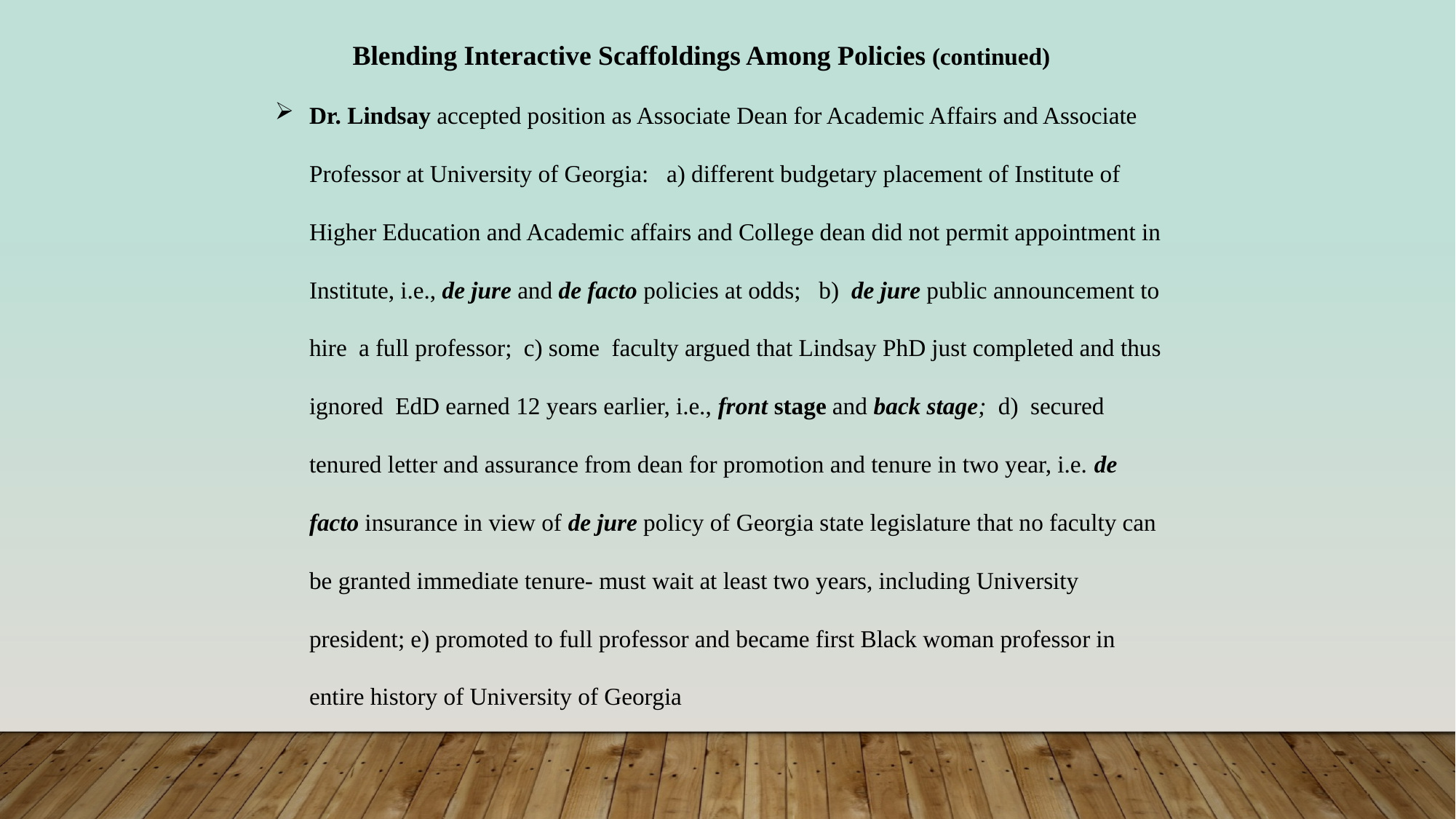

Blending Interactive Scaffoldings Among Policies (continued)
Dr. Lindsay accepted position as Associate Dean for Academic Affairs and Associate Professor at University of Georgia:   a) different budgetary placement of Institute of Higher Education and Academic affairs and College dean did not permit appointment in Institute, i.e., de jure and de facto policies at odds;   b)  de jure public announcement to hire  a full professor;  c) some  faculty argued that Lindsay PhD just completed and thus ignored  EdD earned 12 years earlier, i.e., front stage and back stage;  d)  secured tenured letter and assurance from dean for promotion and tenure in two year, i.e. de facto insurance in view of de jure policy of Georgia state legislature that no faculty can be granted immediate tenure- must wait at least two years, including University president; e) promoted to full professor and became first Black woman professor in entire history of University of Georgia